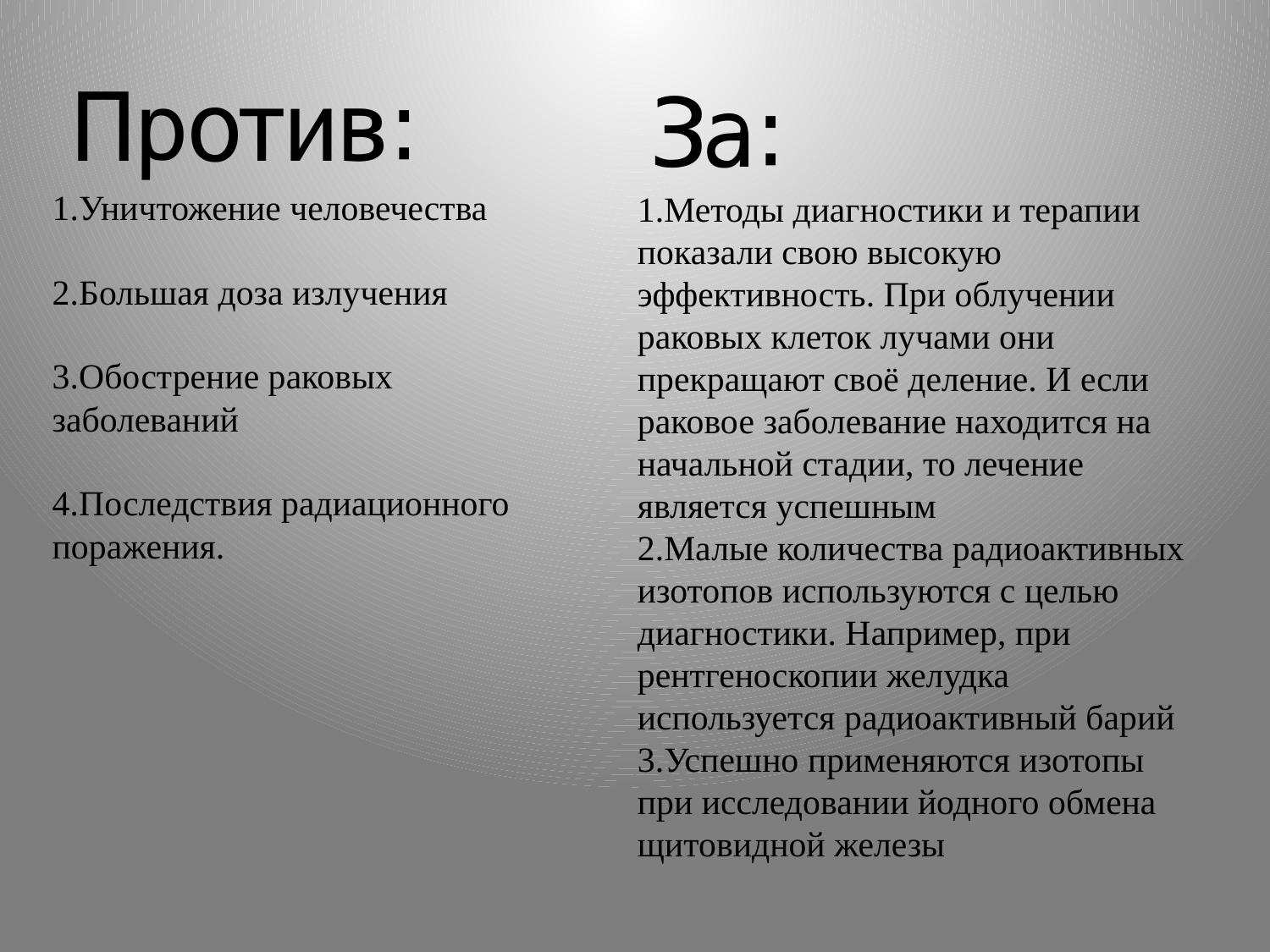

Против:
 За:
1.Методы диагностики и терапии показали свою высокую эффективность. При облучении раковых клеток лучами они прекращают своё деление. И если раковое заболевание находится на начальной стадии, то лечение является успешным
2.Малые количества радиоактивных изотопов используются с целью диагностики. Например, при рентгеноскопии желудка используется радиоактивный барий
3.Успешно применяются изотопы при исследовании йодного обмена щитовидной железы
1.Уничтожение человечества

2.Большая доза излучения

3.Обострение раковых заболеваний

4.Последствия радиационного поражения.